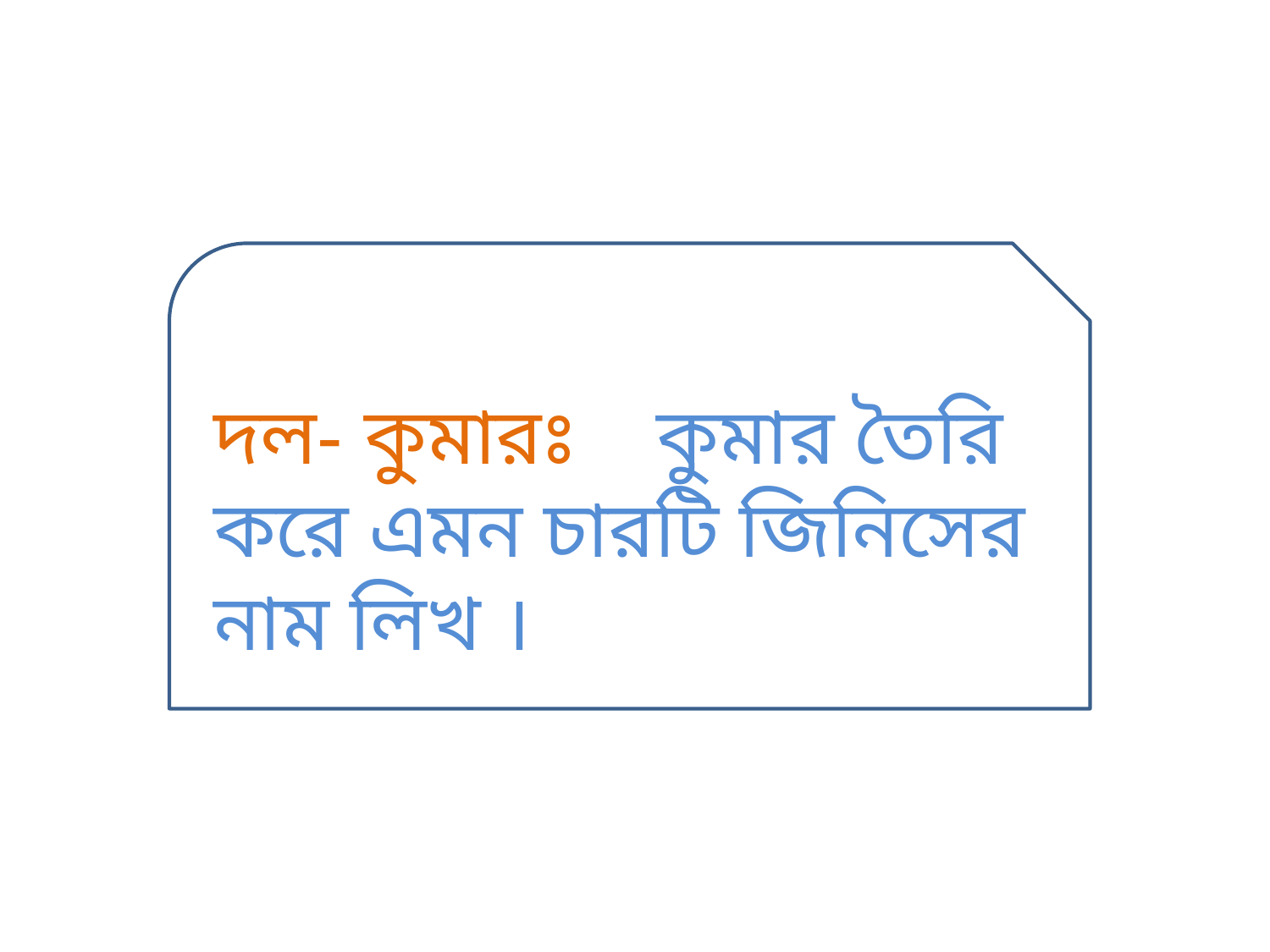

দল- কুমারঃ    কুমার তৈরি করে এমন চারটি জিনিসের নাম লিখ ।